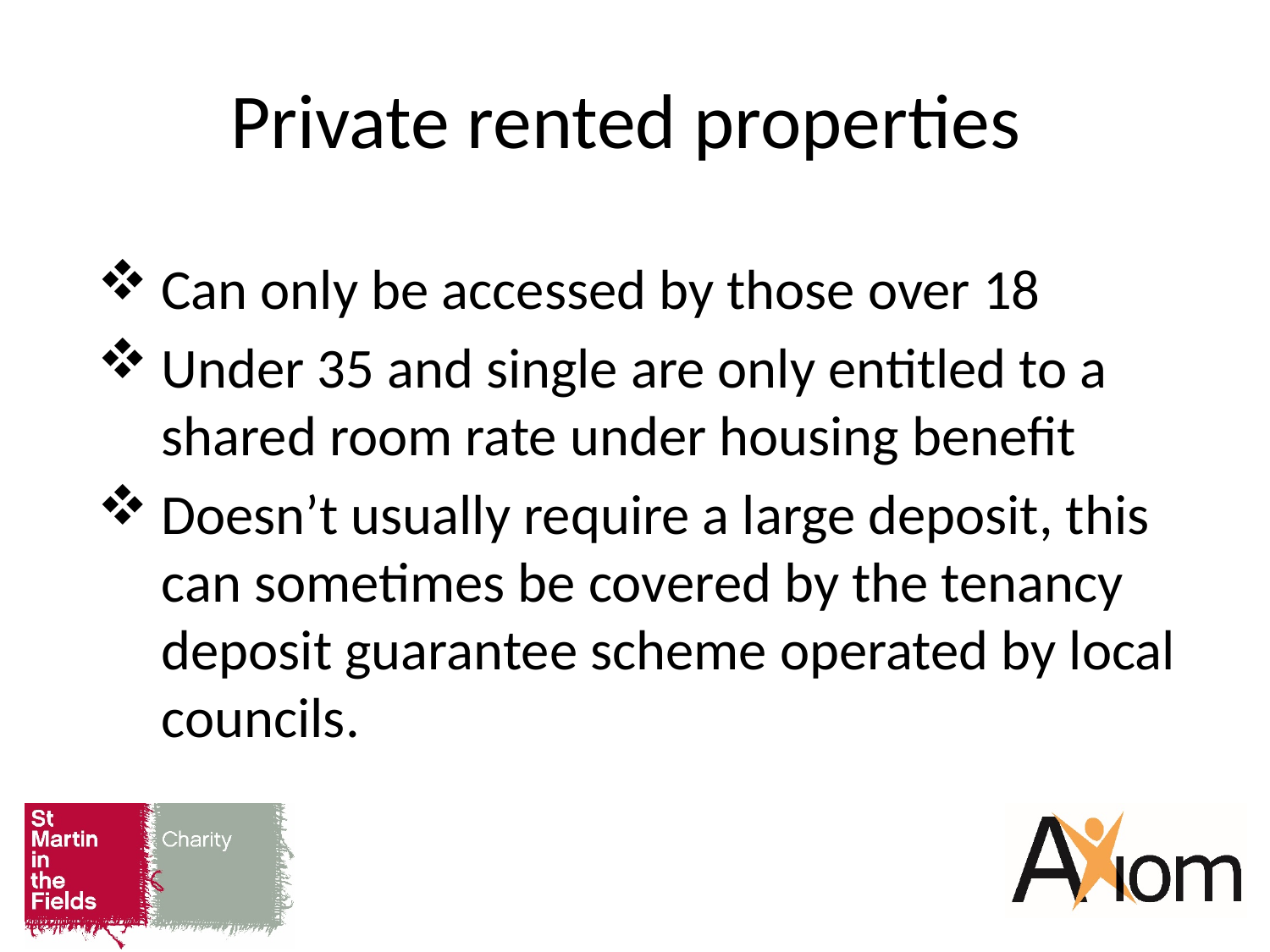

# Private rented properties
Can only be accessed by those over 18
Under 35 and single are only entitled to a shared room rate under housing benefit
Doesn’t usually require a large deposit, this can sometimes be covered by the tenancy deposit guarantee scheme operated by local councils.